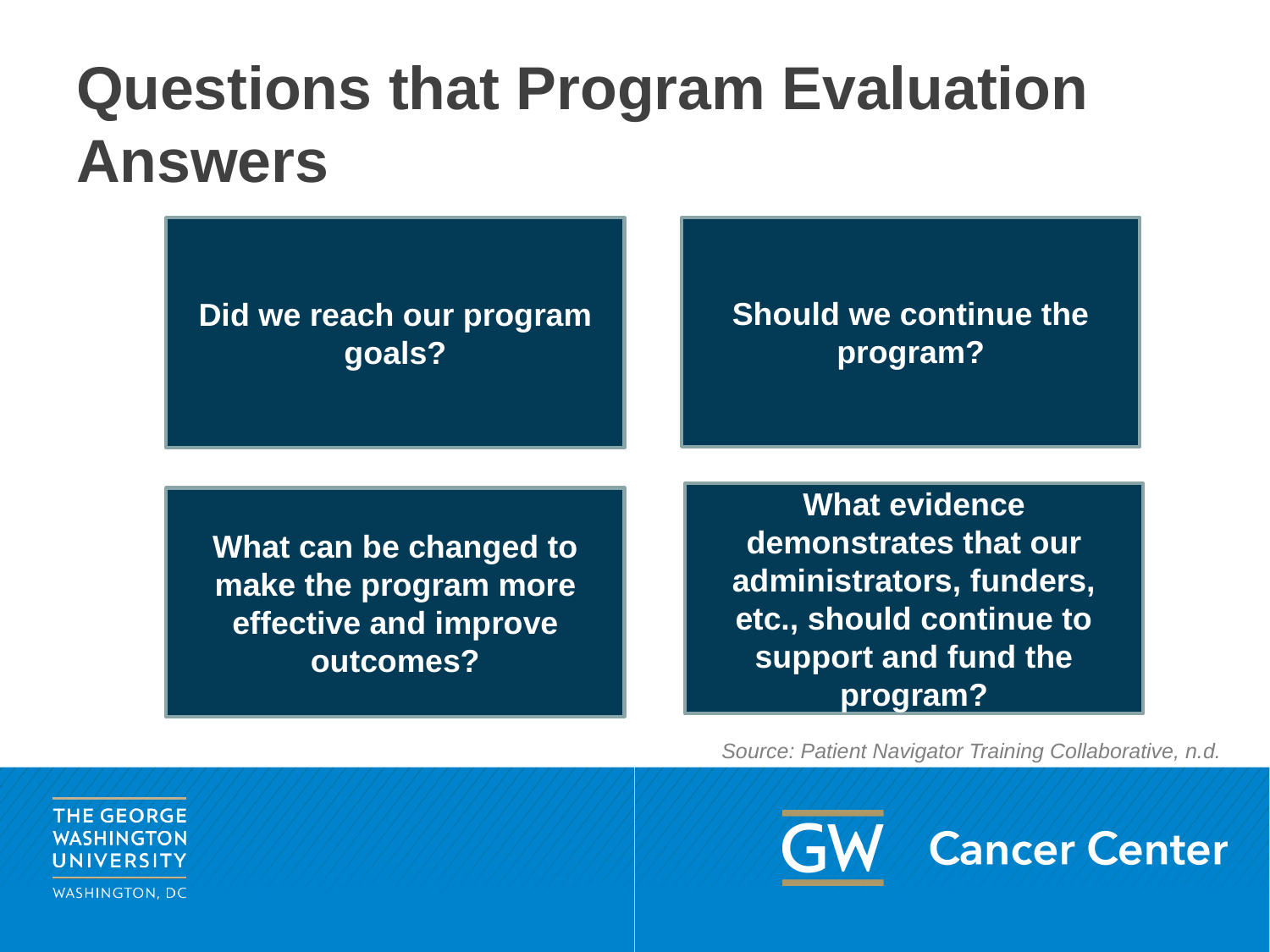

# Questions that Program Evaluation Answers
Should we continue the program?
Did we reach our program goals?
What evidence demonstrates that our administrators, funders, etc., should continue to support and fund the program?
What can be changed to make the program more effective and improve outcomes?
Source: Patient Navigator Training Collaborative, n.d.